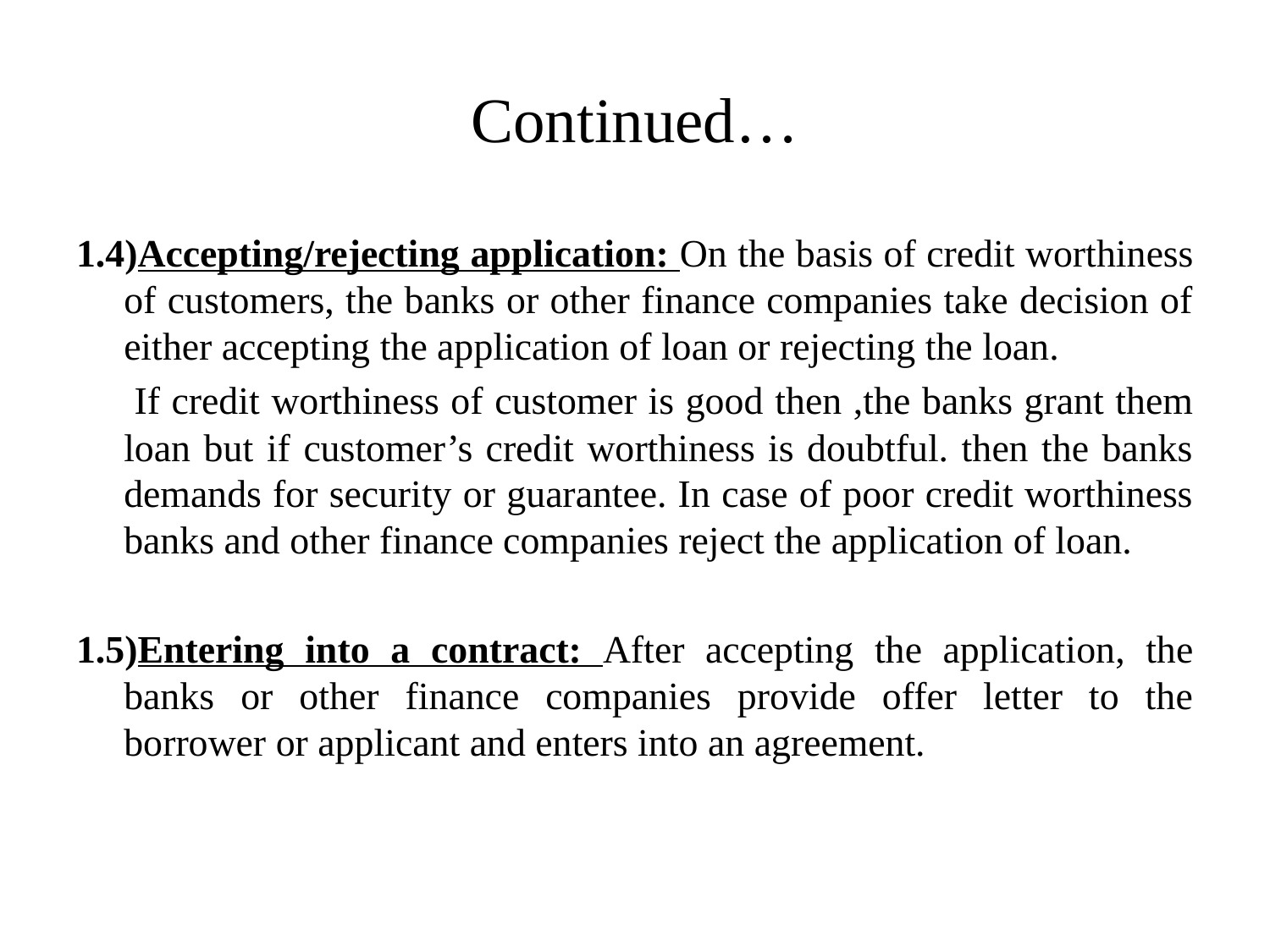

# Continued…
1.4)Accepting/rejecting application: On the basis of credit worthiness of customers, the banks or other finance companies take decision of either accepting the application of loan or rejecting the loan.
     If credit worthiness of customer is good then ,the banks grant them loan but if customer’s credit worthiness is doubtful. then the banks demands for security or guarantee. In case of poor credit worthiness banks and other finance companies reject the application of loan.

1.5)Entering into a contract: After accepting the application, the banks or other finance companies provide offer letter to the borrower or applicant and enters into an agreement.